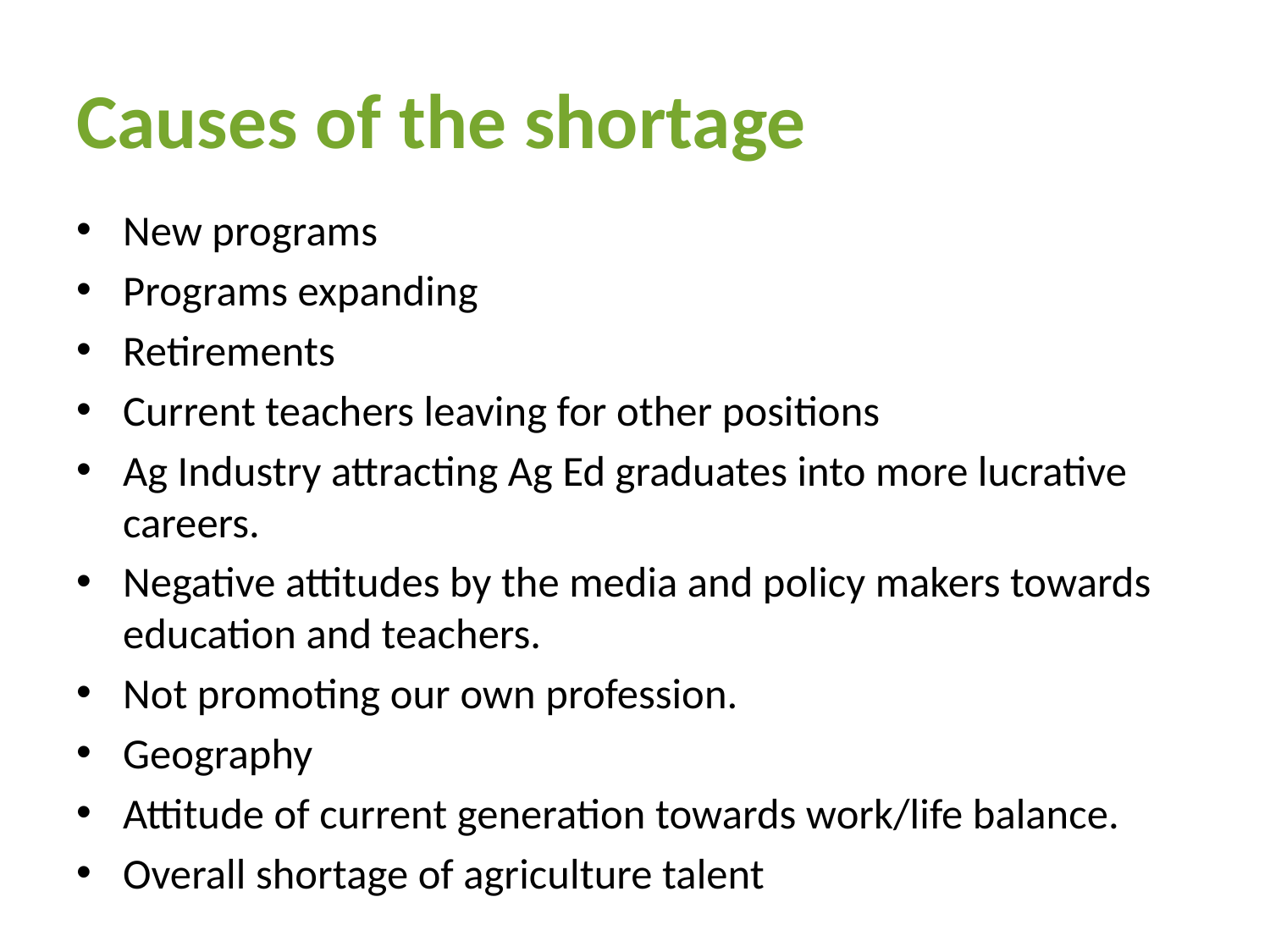

# Causes of the shortage
New programs
Programs expanding
Retirements
Current teachers leaving for other positions
Ag Industry attracting Ag Ed graduates into more lucrative careers.
Negative attitudes by the media and policy makers towards education and teachers.
Not promoting our own profession.
Geography
Attitude of current generation towards work/life balance.
Overall shortage of agriculture talent